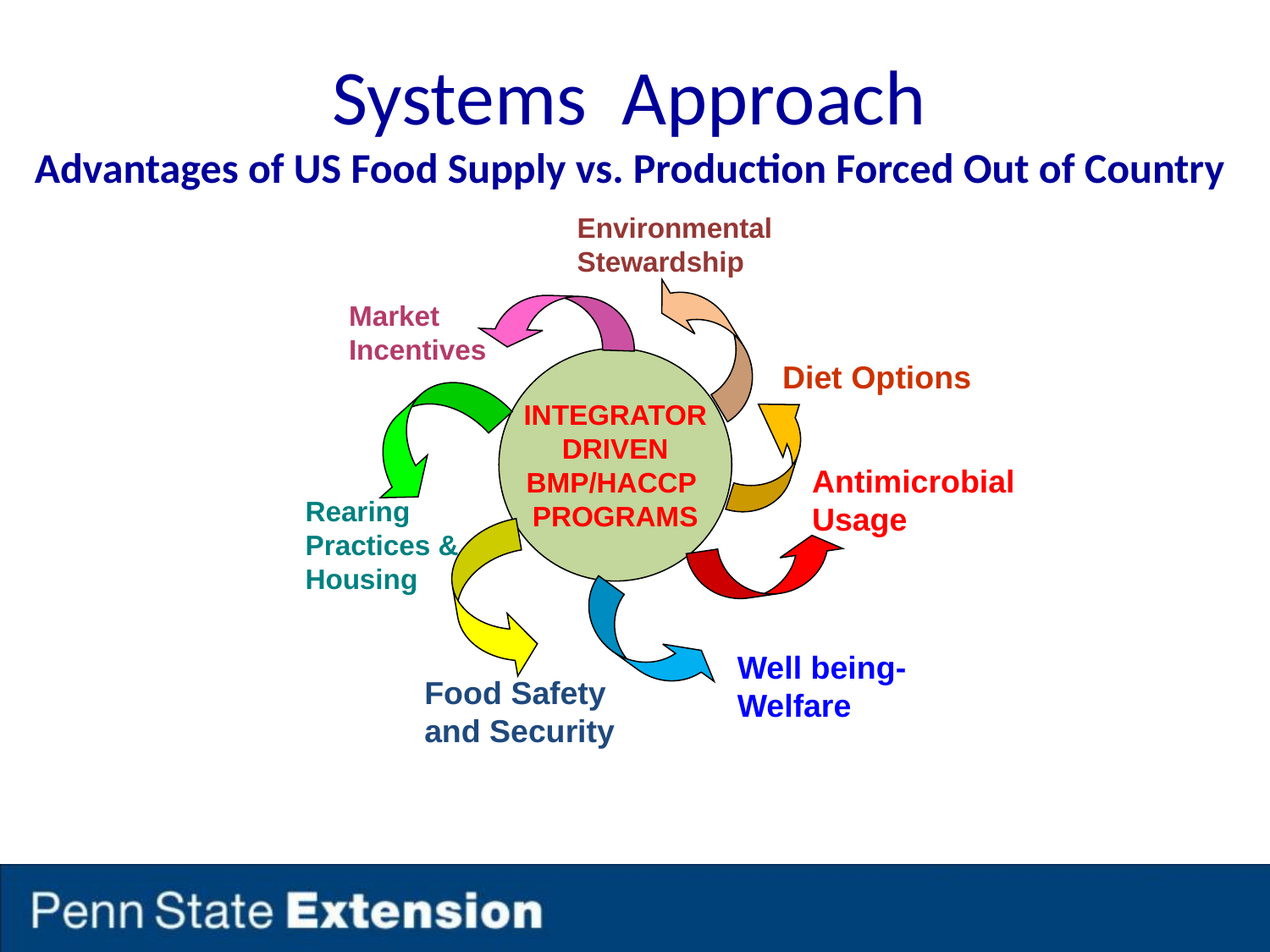

# Systems  Approach Advantages of US Food Supply vs. Production Forced Out of Country
42
Environmental
Stewardship

Market
Incentives
INTEGRATOR
DRIVEN
BMP/HACCP
PROGRAMS
Diet Options

Antimicrobial Usage
Rearing
Practices &
Housing

Well being- Welfare
Food Safety and Security